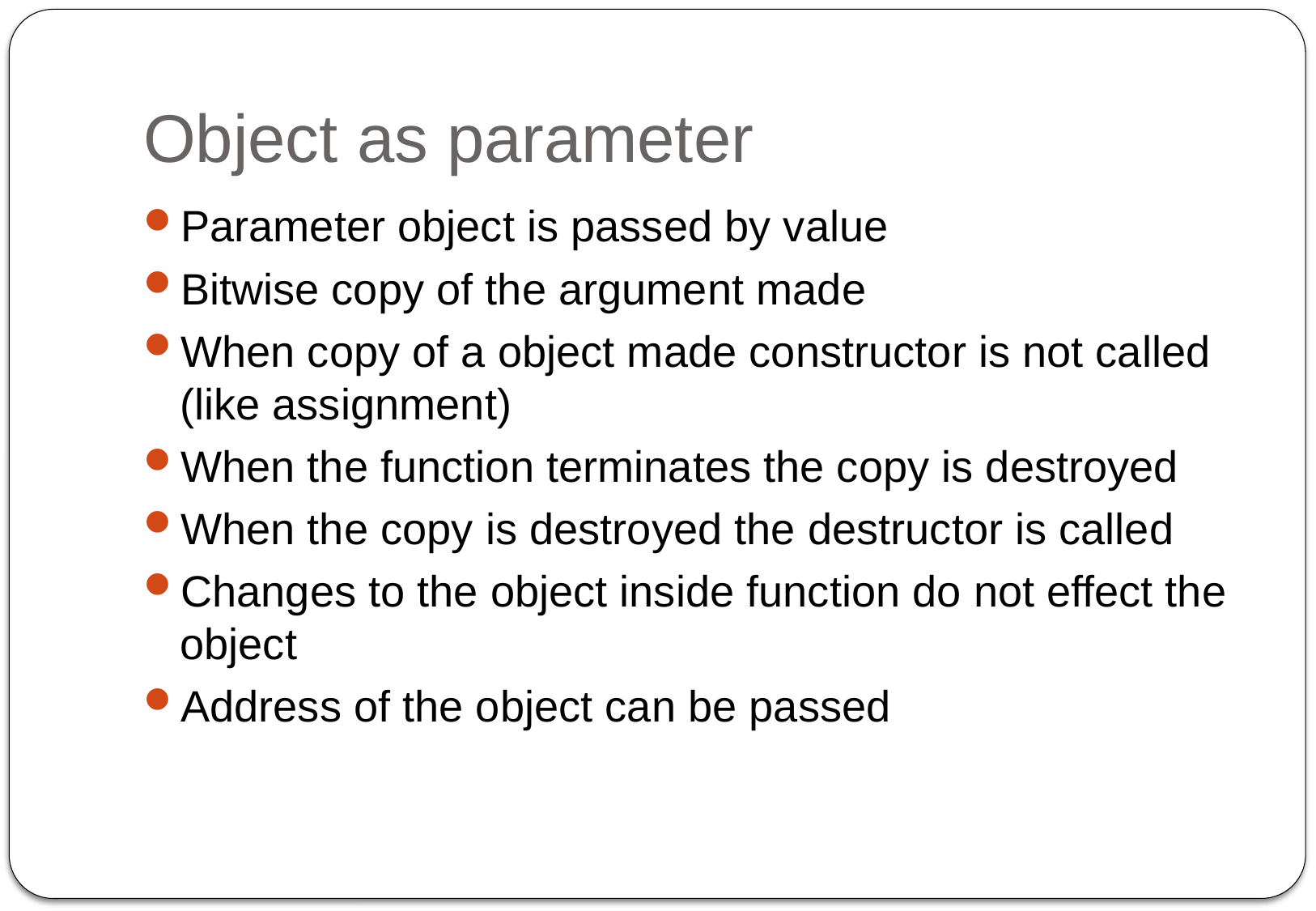

# Object as parameter
Parameter object is passed by value
Bitwise copy of the argument made
When copy of a object made constructor is not called (like assignment)
When the function terminates the copy is destroyed
When the copy is destroyed the destructor is called
Changes to the object inside function do not effect the object
Address of the object can be passed